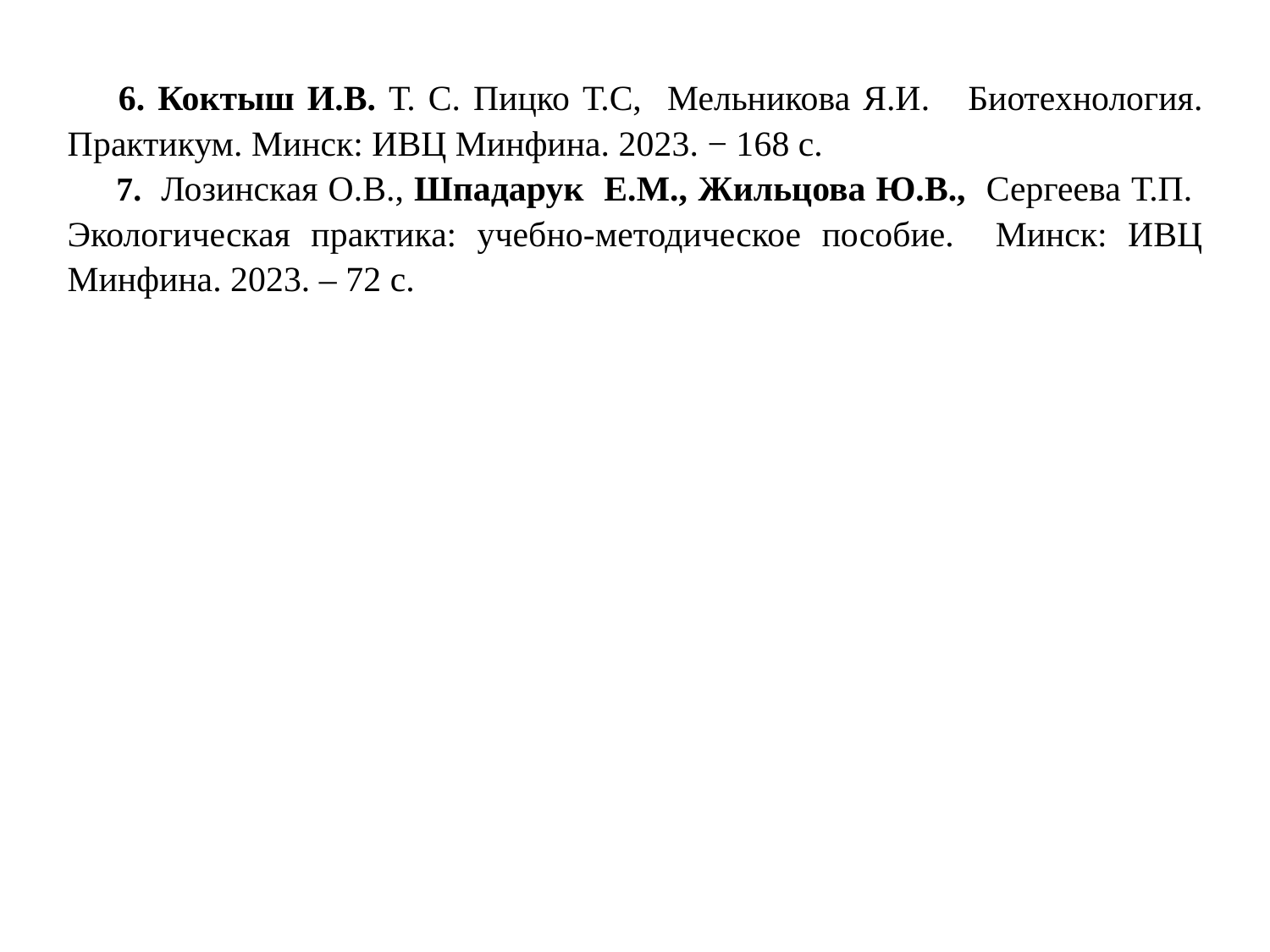

6. Коктыш И.В. Т. С. Пицко Т.С,  Мельникова Я.И.   Биотехнология. Практикум. Минск: ИВЦ Минфина. 2023. − 168 с.
     7.  Лозинская О.В., Шпадарук  Е.М., Жильцова Ю.В.,  Сергеева Т.П.  Экологическая практика: учебно-методическое пособие.  Минск: ИВЦ Минфина. 2023. – 72 с.